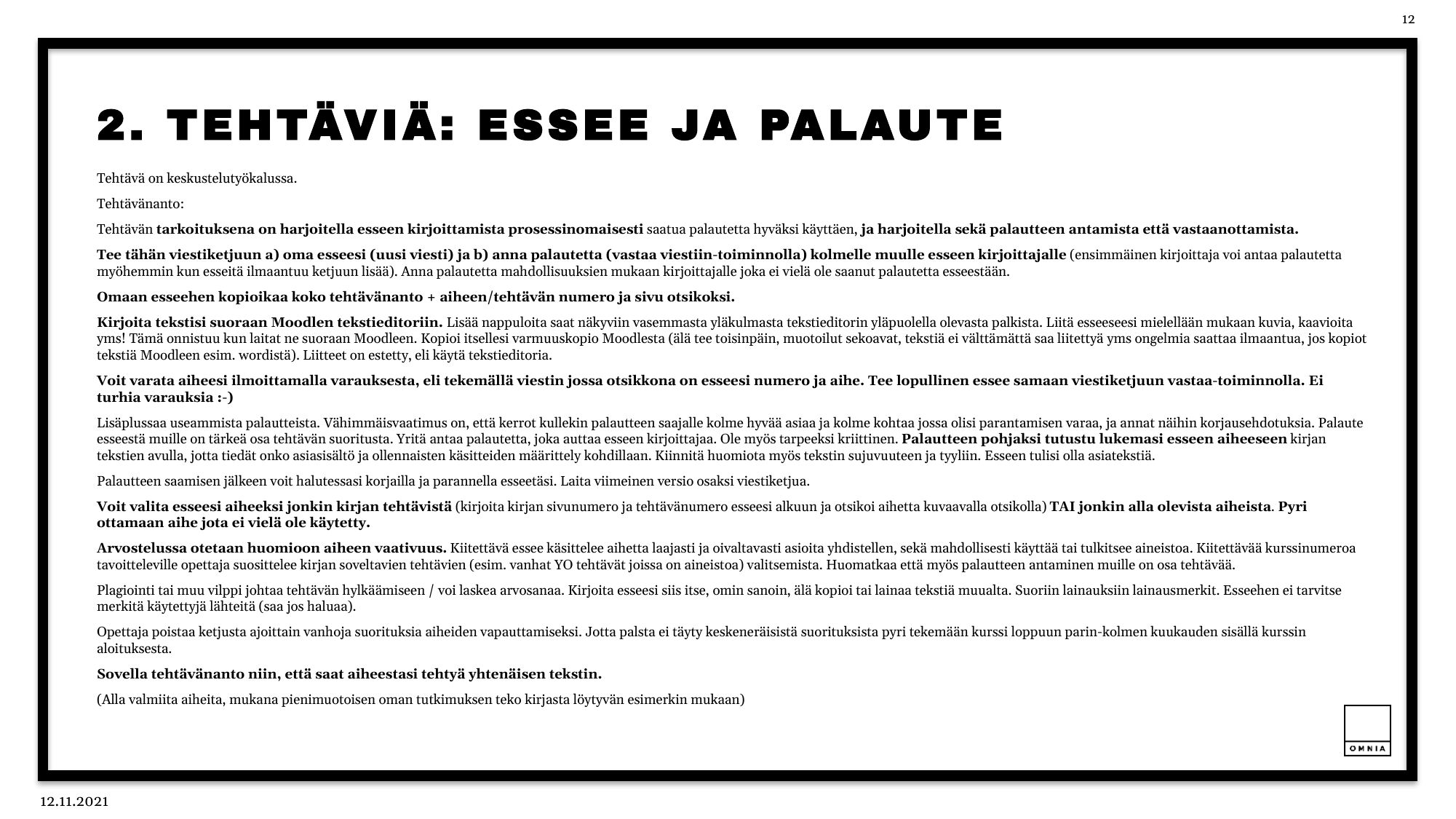

# 2. Tehtäviä: Essee ja palaute
Tehtävä on keskustelutyökalussa.
Tehtävänanto:
Tehtävän tarkoituksena on harjoitella esseen kirjoittamista prosessinomaisesti saatua palautetta hyväksi käyttäen, ja harjoitella sekä palautteen antamista että vastaanottamista.
Tee tähän viestiketjuun a) oma esseesi (uusi viesti) ja b) anna palautetta (vastaa viestiin-toiminnolla) kolmelle muulle esseen kirjoittajalle (ensimmäinen kirjoittaja voi antaa palautetta myöhemmin kun esseitä ilmaantuu ketjuun lisää). Anna palautetta mahdollisuuksien mukaan kirjoittajalle joka ei vielä ole saanut palautetta esseestään.
Omaan esseehen kopioikaa koko tehtävänanto + aiheen/tehtävän numero ja sivu otsikoksi.
Kirjoita tekstisi suoraan Moodlen tekstieditoriin. Lisää nappuloita saat näkyviin vasemmasta yläkulmasta tekstieditorin yläpuolella olevasta palkista. Liitä esseeseesi mielellään mukaan kuvia, kaavioita yms! Tämä onnistuu kun laitat ne suoraan Moodleen. Kopioi itsellesi varmuuskopio Moodlesta (älä tee toisinpäin, muotoilut sekoavat, tekstiä ei välttämättä saa liitettyä yms ongelmia saattaa ilmaantua, jos kopiot tekstiä Moodleen esim. wordistä). Liitteet on estetty, eli käytä tekstieditoria.
Voit varata aiheesi ilmoittamalla varauksesta, eli tekemällä viestin jossa otsikkona on esseesi numero ja aihe. Tee lopullinen essee samaan viestiketjuun vastaa-toiminnolla. Ei turhia varauksia :-)
Lisäplussaa useammista palautteista. Vähimmäisvaatimus on, että kerrot kullekin palautteen saajalle kolme hyvää asiaa ja kolme kohtaa jossa olisi parantamisen varaa, ja annat näihin korjausehdotuksia. Palaute esseestä muille on tärkeä osa tehtävän suoritusta. Yritä antaa palautetta, joka auttaa esseen kirjoittajaa. Ole myös tarpeeksi kriittinen. Palautteen pohjaksi tutustu lukemasi esseen aiheeseen kirjan tekstien avulla, jotta tiedät onko asiasisältö ja ollennaisten käsitteiden määrittely kohdillaan. Kiinnitä huomiota myös tekstin sujuvuuteen ja tyyliin. Esseen tulisi olla asiatekstiä.
Palautteen saamisen jälkeen voit halutessasi korjailla ja parannella esseetäsi. Laita viimeinen versio osaksi viestiketjua.
Voit valita esseesi aiheeksi jonkin kirjan tehtävistä (kirjoita kirjan sivunumero ja tehtävänumero esseesi alkuun ja otsikoi aihetta kuvaavalla otsikolla) TAI jonkin alla olevista aiheista. Pyri ottamaan aihe jota ei vielä ole käytetty.
Arvostelussa otetaan huomioon aiheen vaativuus. Kiitettävä essee käsittelee aihetta laajasti ja oivaltavasti asioita yhdistellen, sekä mahdollisesti käyttää tai tulkitsee aineistoa. Kiitettävää kurssinumeroa tavoitteleville opettaja suosittelee kirjan soveltavien tehtävien (esim. vanhat YO tehtävät joissa on aineistoa) valitsemista. Huomatkaa että myös palautteen antaminen muille on osa tehtävää.
Plagiointi tai muu vilppi johtaa tehtävän hylkäämiseen / voi laskea arvosanaa. Kirjoita esseesi siis itse, omin sanoin, älä kopioi tai lainaa tekstiä muualta. Suoriin lainauksiin lainausmerkit. Esseehen ei tarvitse merkitä käytettyjä lähteitä (saa jos haluaa).
Opettaja poistaa ketjusta ajoittain vanhoja suorituksia aiheiden vapauttamiseksi. Jotta palsta ei täyty keskeneräisistä suorituksista pyri tekemään kurssi loppuun parin-kolmen kuukauden sisällä kurssin aloituksesta.
Sovella tehtävänanto niin, että saat aiheestasi tehtyä yhtenäisen tekstin.
(Alla valmiita aiheita, mukana pienimuotoisen oman tutkimuksen teko kirjasta löytyvän esimerkin mukaan)
12.11.2021